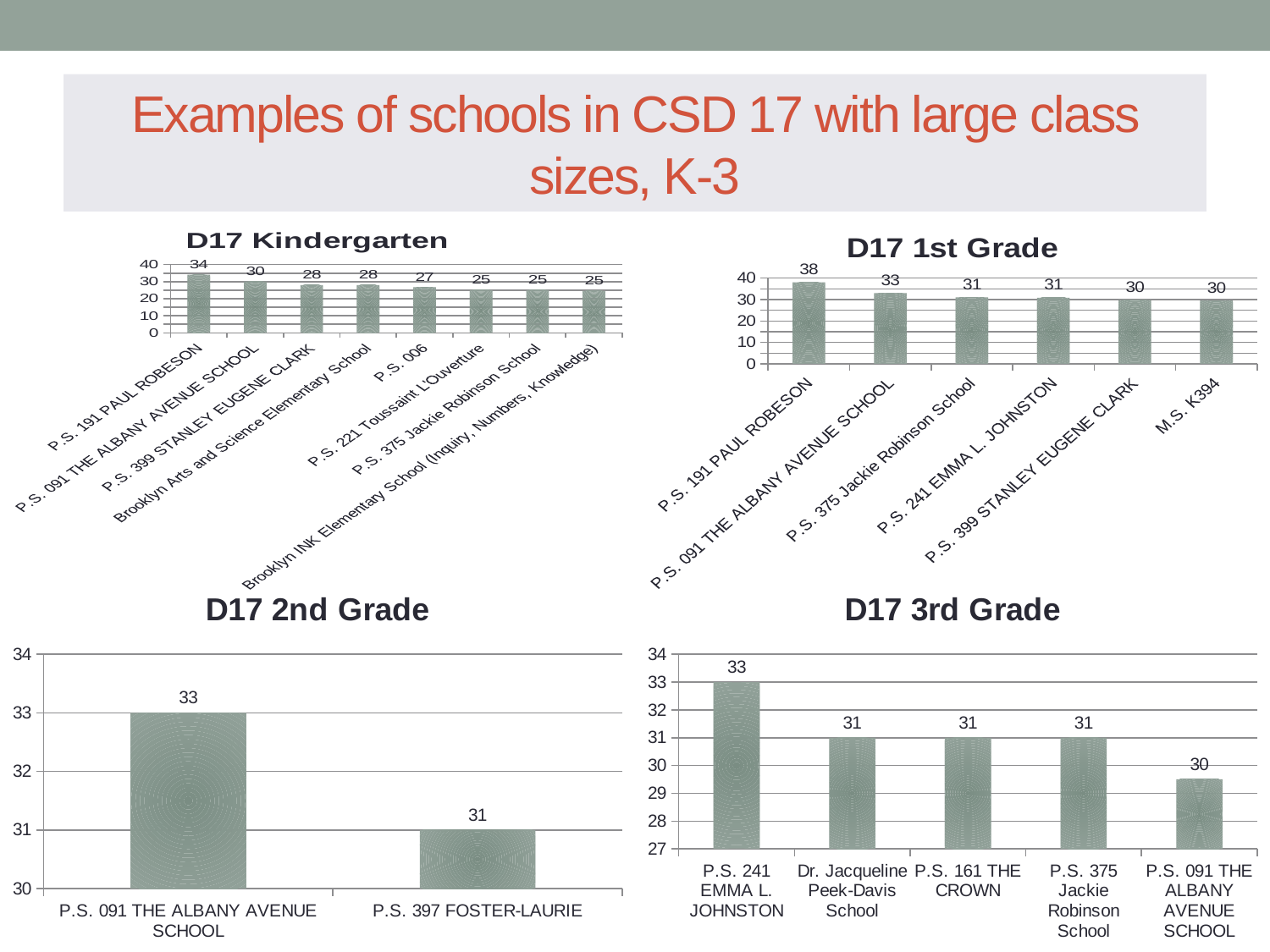

# Examples of schools in CSD 17 with large class sizes, K-3

### Chart: D17 Kindergarten

| Category |  |
|---|---|
| P.S. 191 PAUL ROBESON | 34.0 |
| P.S. 091 THE ALBANY AVENUE SCHOOL | 30.0 |
| P.S. 399 STANLEY EUGENE CLARK | 28.0 |
| Brooklyn Arts and Science Elementary School | 28.0 |
| P.S. 006 | 26.7 |
| P.S. 221 Toussaint L'Ouverture | 25.0 |
| P.S. 375 Jackie Robinson School | 25.0 |
| Brooklyn INK Elementary School (Inquiry, Numbers, Knowledge) | 24.5 |

### Chart: D17 1st Grade

| Category |  |
|---|---|
| P.S. 191 PAUL ROBESON | 38.0 |
| P.S. 091 THE ALBANY AVENUE SCHOOL | 33.0 |
| P.S. 375 Jackie Robinson School | 31.0 |
| P.S. 241 EMMA L. JOHNSTON | 30.8 |
| P.S. 399 STANLEY EUGENE CLARK | 29.7 |
| M.S. K394 | 29.5 |

### Chart: D17 2nd Grade

| Category |  |
|---|---|
| P.S. 091 THE ALBANY AVENUE SCHOOL | 33.0 |
| P.S. 397 FOSTER-LAURIE | 31.0 |

### Chart: D17 3rd Grade

| Category |  |
|---|---|
| P.S. 241 EMMA L. JOHNSTON | 33.0 |
| Dr. Jacqueline Peek-Davis School | 31.0 |
| P.S. 161 THE CROWN | 31.0 |
| P.S. 375 Jackie Robinson School | 31.0 |
| P.S. 091 THE ALBANY AVENUE SCHOOL | 29.5 |